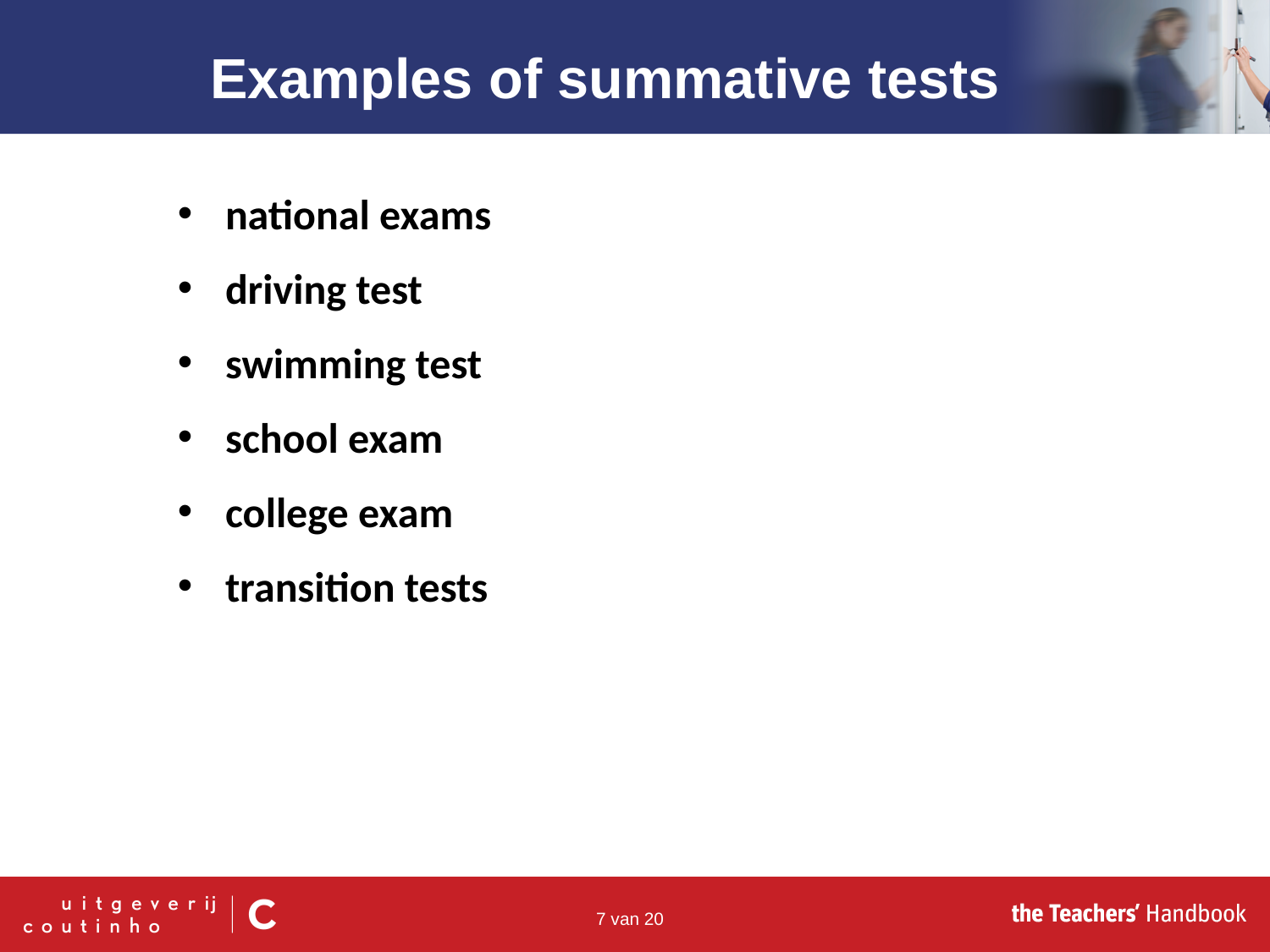

Examples of summative tests
national exams
driving test
swimming test
school exam
college exam
transition tests